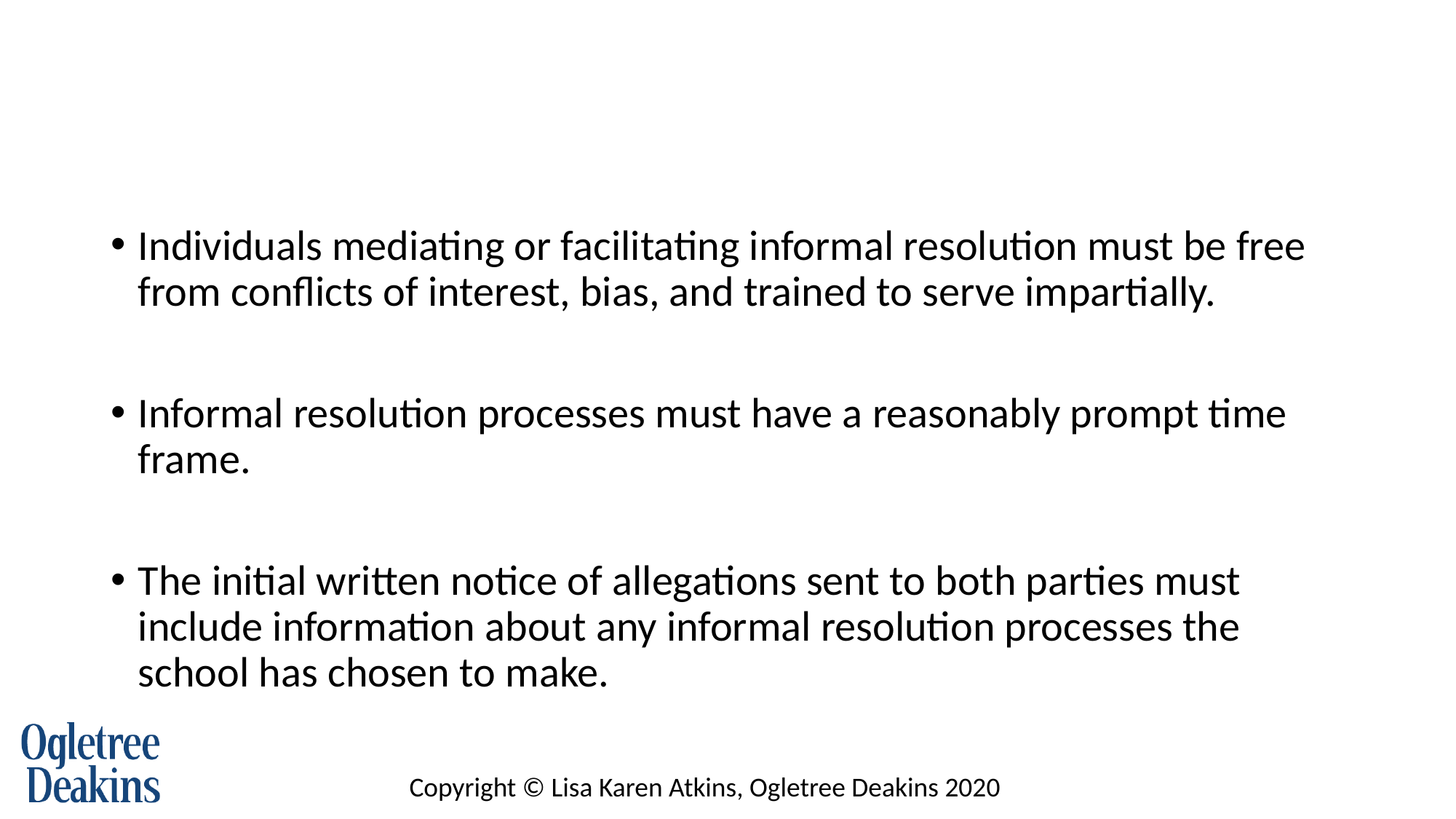

#
Individuals mediating or facilitating informal resolution must be free from conflicts of interest, bias, and trained to serve impartially.

Informal resolution processes must have a reasonably prompt time frame.

The initial written notice of allegations sent to both parties must include information about any informal resolution processes the school has chosen to make.